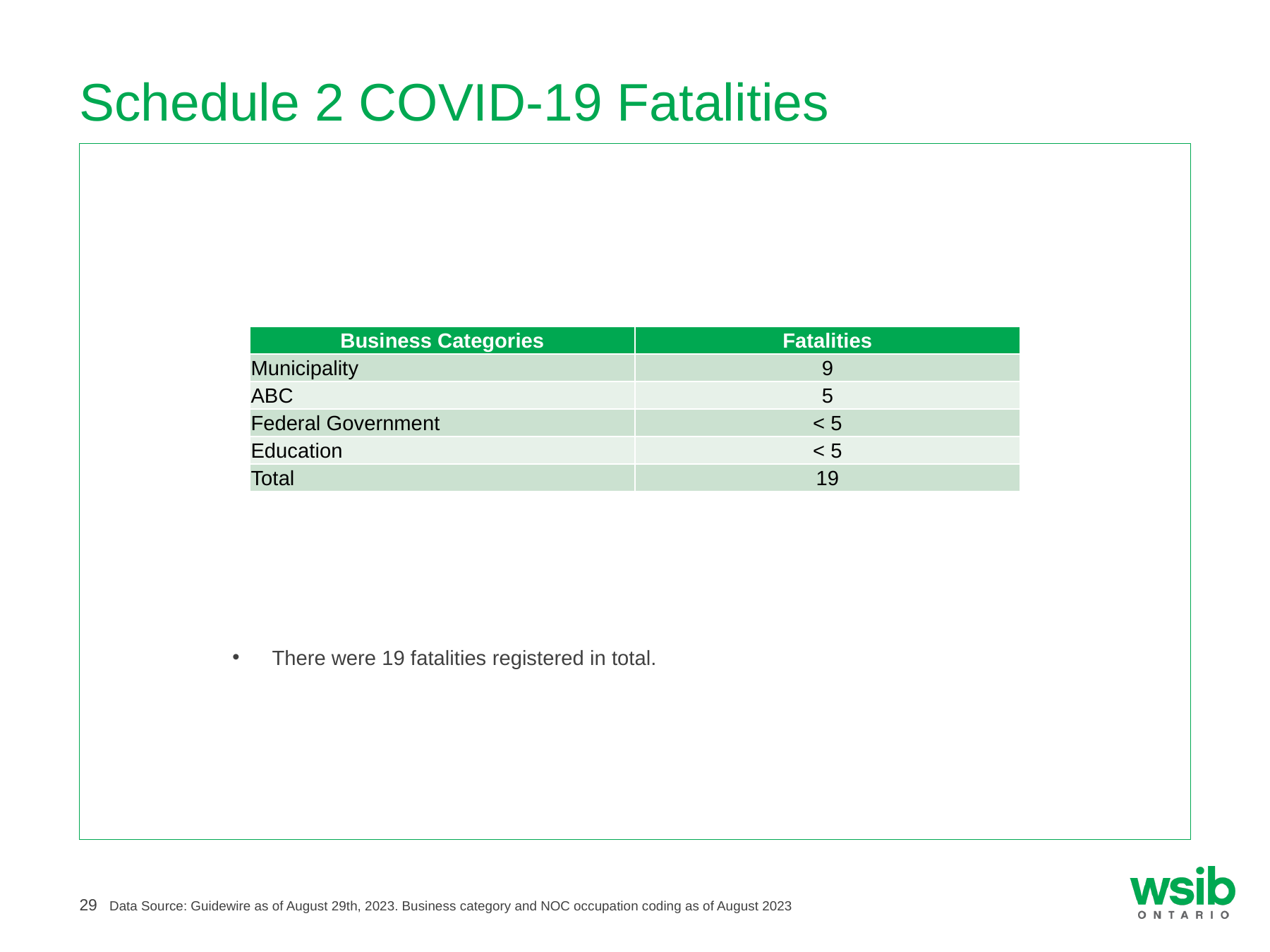

# Schedule 2 COVID-19 Fatalities

| Business Categories | Fatalities |
| --- | --- |
| Municipality | 9 |
| ABC | 5 |
| Federal Government | < 5 |
| Education | < 5 |
| Total | 19 |
There were 19 fatalities registered in total.
29
Data Source: Guidewire as of August 29th, 2023. Business category and NOC occupation coding as of August 2023